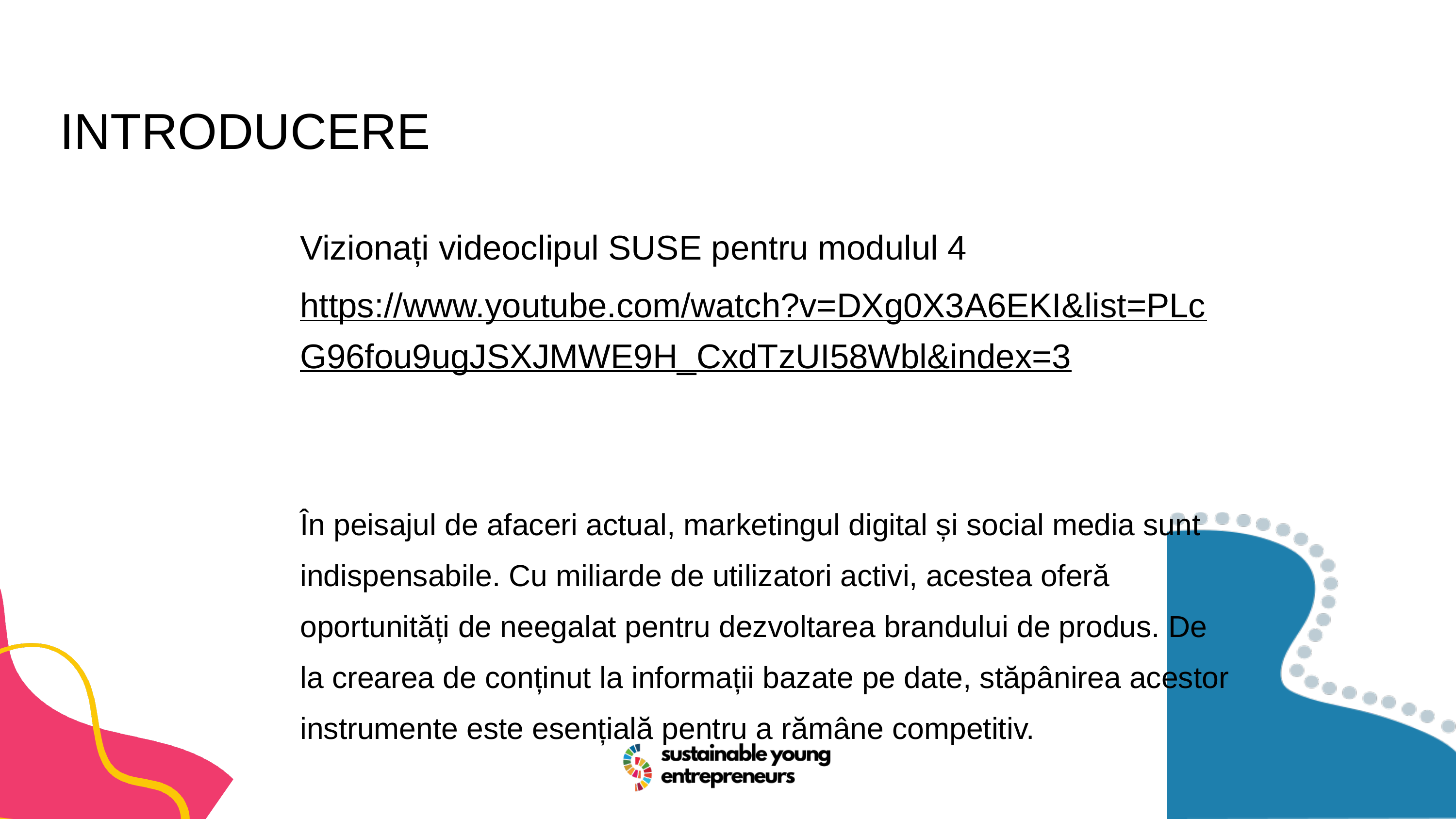

INTRODUCERE
Vizionați videoclipul SUSE pentru modulul 4
https://www.youtube.com/watch?v=DXg0X3A6EKI&list=PLcG96fou9ugJSXJMWE9H_CxdTzUI58Wbl&index=3

În peisajul de afaceri actual, marketingul digital și social media sunt indispensabile. Cu miliarde de utilizatori activi, acestea oferă oportunități de neegalat pentru dezvoltarea brandului de produs. De la crearea de conținut la informații bazate pe date, stăpânirea acestor instrumente este esențială pentru a rămâne competitiv.